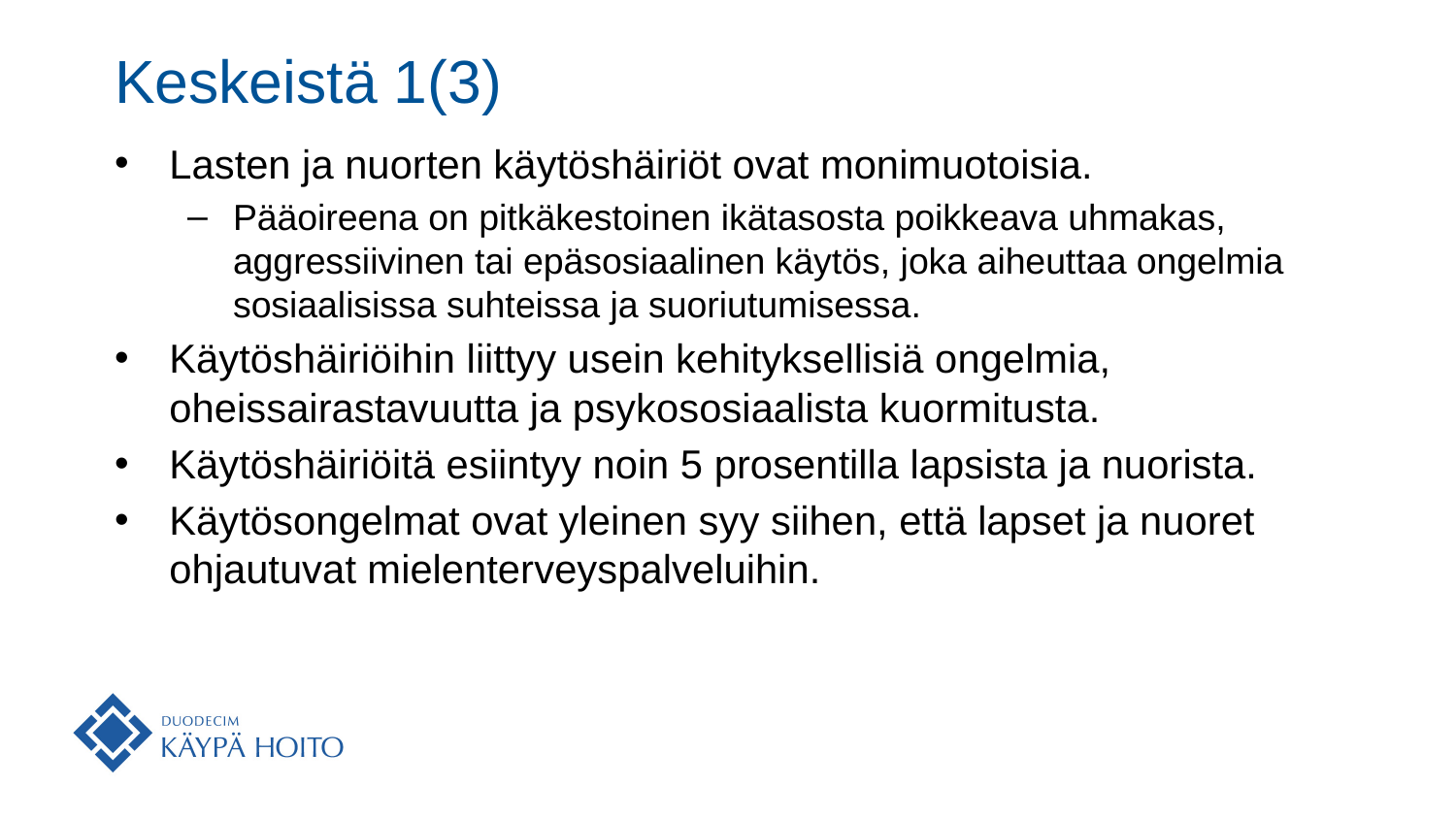

# Keskeistä 1(3)
Lasten ja nuorten käytöshäiriöt ovat monimuotoisia.
Pääoireena on pitkäkestoinen ikätasosta poikkeava uhmakas, aggressiivinen tai epäsosiaalinen käytös, joka aiheuttaa ongelmia sosiaalisissa suhteissa ja suoriutumisessa.
Käytöshäiriöihin liittyy usein kehityksellisiä ongelmia, oheissairastavuutta ja psykososiaalista kuormitusta.
Käytöshäiriöitä esiintyy noin 5 prosentilla lapsista ja nuorista.
Käytösongelmat ovat yleinen syy siihen, että lapset ja nuoret ohjautuvat mielenterveyspalveluihin.